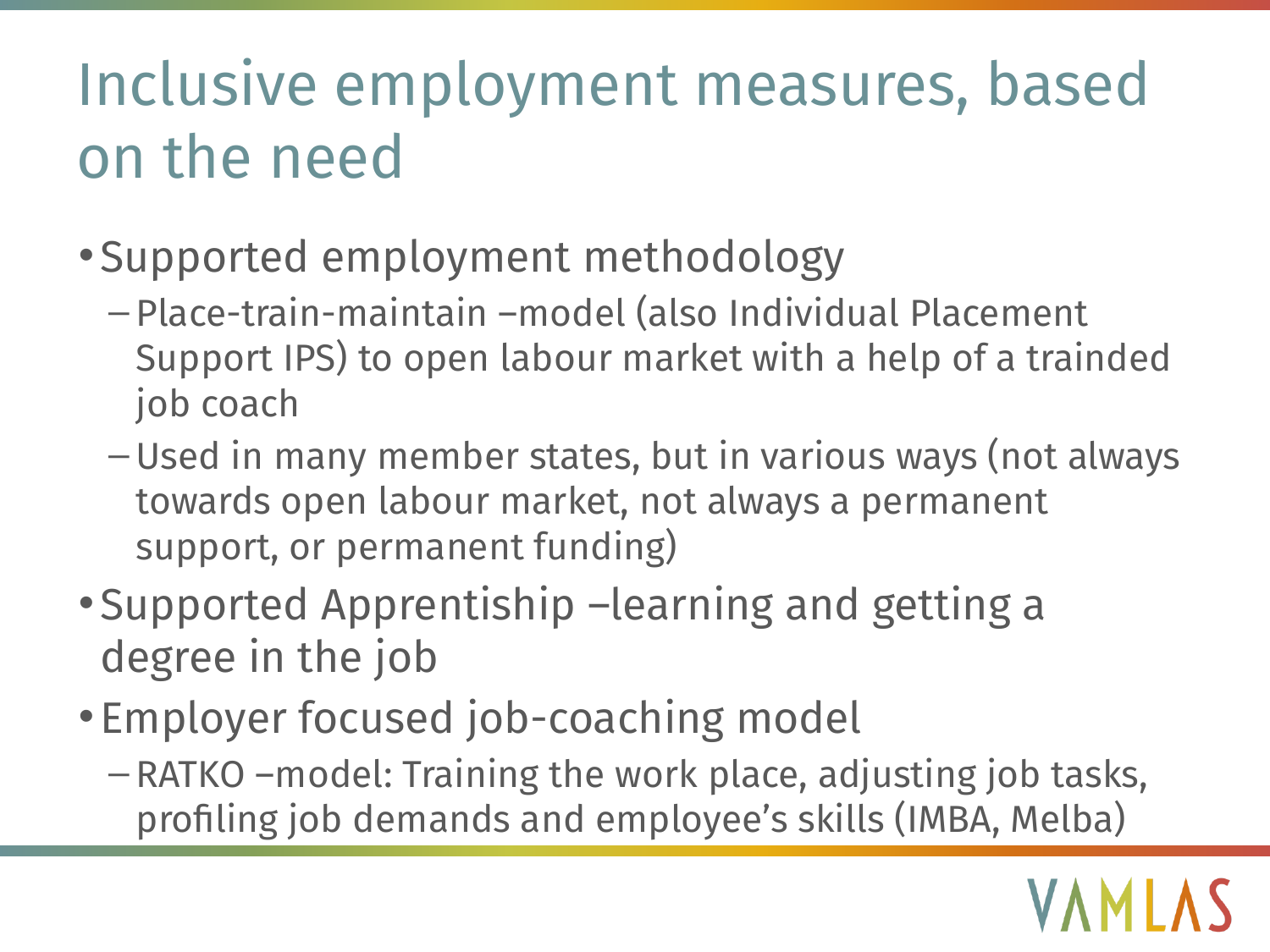

# Inclusive employment measures, based on the need
Supported employment methodology
Place-train-maintain –model (also Individual Placement Support IPS) to open labour market with a help of a trainded job coach
Used in many member states, but in various ways (not always towards open labour market, not always a permanent support, or permanent funding)
Supported Apprentiship –learning and getting a degree in the job
Employer focused job-coaching model
RATKO –model: Training the work place, adjusting job tasks, profiling job demands and employee’s skills (IMBA, Melba)